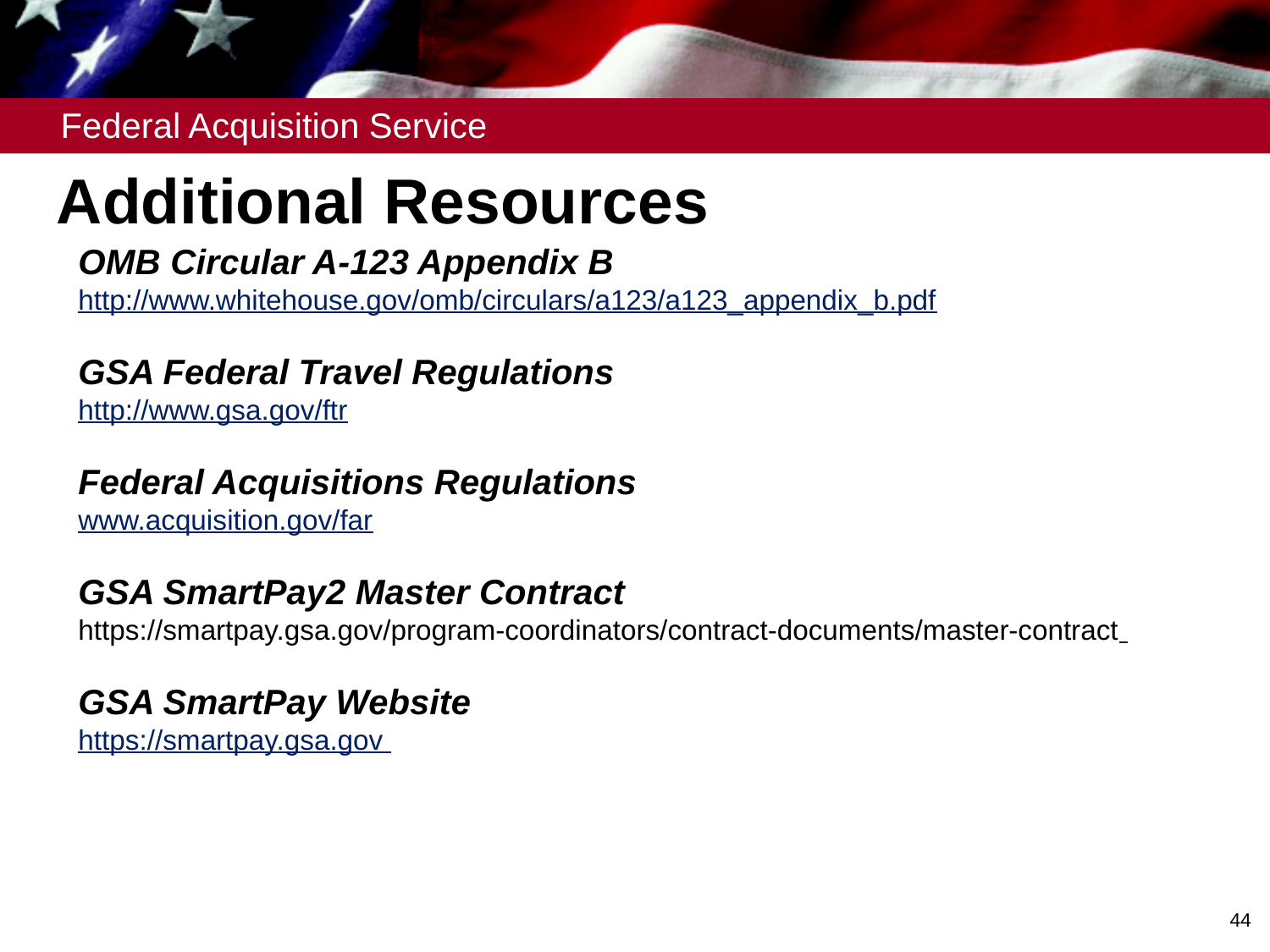

Additional Resources
OMB Circular A-123 Appendix B
http://www.whitehouse.gov/omb/circulars/a123/a123_appendix_b.pdf

GSA Federal Travel Regulations
http://www.gsa.gov/ftr

Federal Acquisitions Regulations
www.acquisition.gov/far

GSA SmartPay2 Master Contract
https://smartpay.gsa.gov/program-coordinators/contract-documents/master-contract

GSA SmartPay Website
https://smartpay.gsa.gov